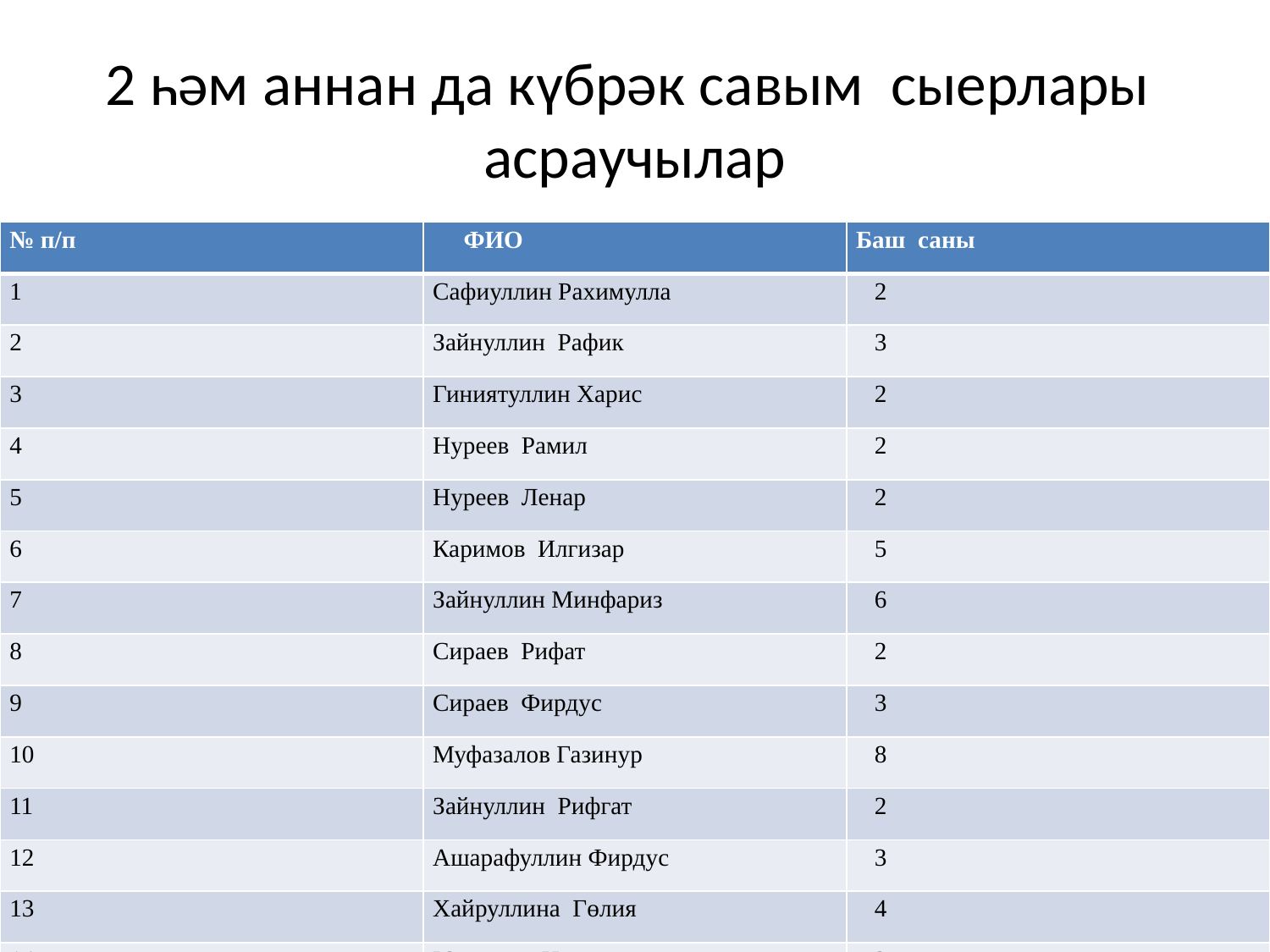

# 2 һәм аннан да күбрәк савым  сыерлары  асраучылар
| № п/п | ФИО | Баш саны |
| --- | --- | --- |
| 1 | Сафиуллин Рахимулла | 2 |
| 2 | Зайнуллин Рафик | 3 |
| 3 | Гиниятуллин Харис | 2 |
| 4 | Нуреев Рамил | 2 |
| 5 | Нуреев Ленар | 2 |
| 6 | Каримов Илгизар | 5 |
| 7 | Зайнуллин Минфариз | 6 |
| 8 | Сираев Рифат | 2 |
| 9 | Сираев Фирдус | 3 |
| 10 | Муфазалов Газинур | 8 |
| 11 | Зайнуллин Рифгат | 2 |
| 12 | Ашарафуллин Фирдус | 3 |
| 13 | Хайруллина Гөлия | 4 |
| 14 | Юсупова Насия | 2 |
| 15 | Габделхадиев Рифгат | 2 |
| 16 | Шакиров Рөстәм | 3 |
| 17 | Габделхадиев Талгәт | 2 |
| 18 | Павлов Сергей | 2 |